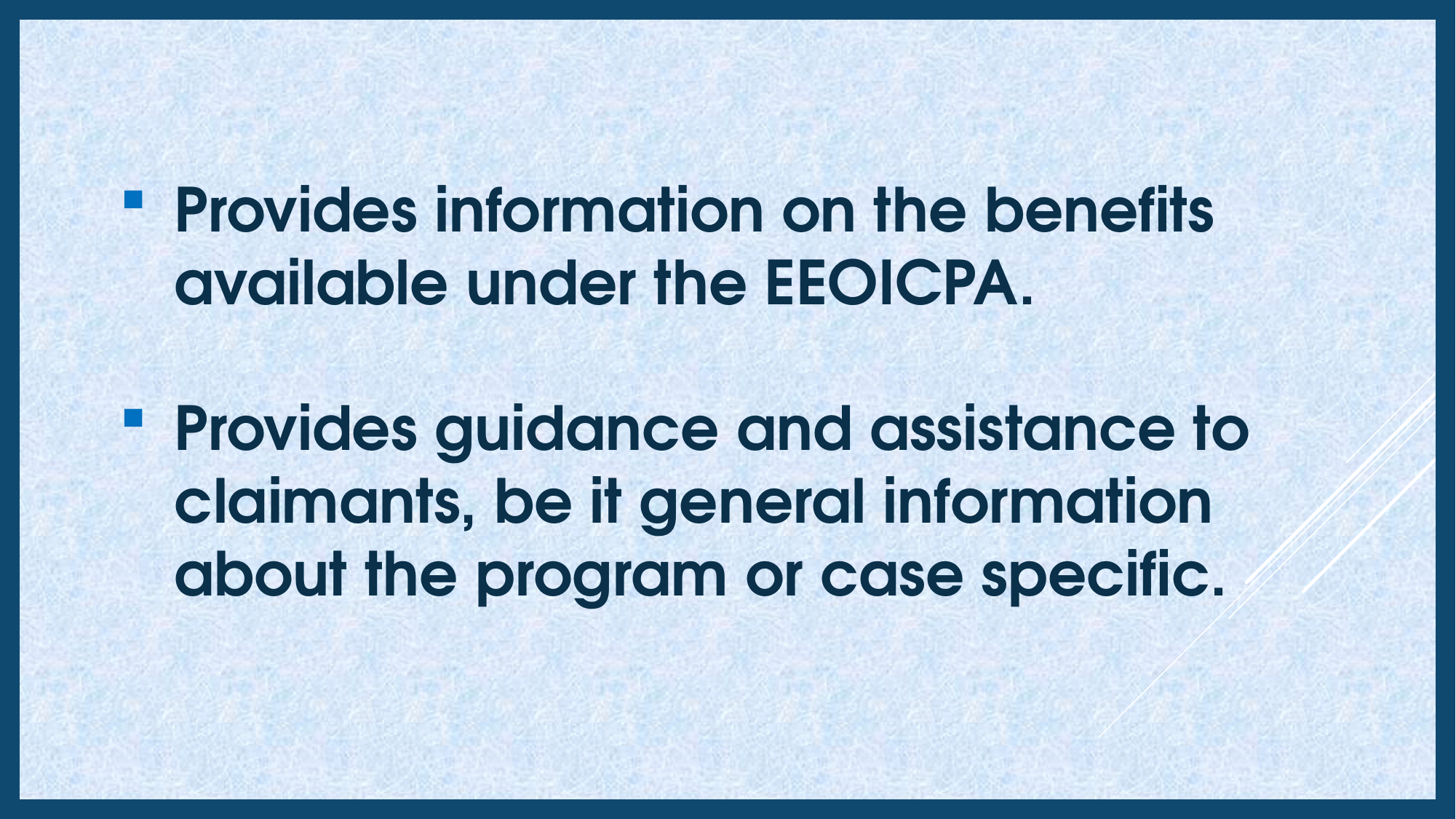

Provides information on the benefits available under the EEOICPA.

Provides guidance and assistance to claimants, be it general information about the program or case specific.